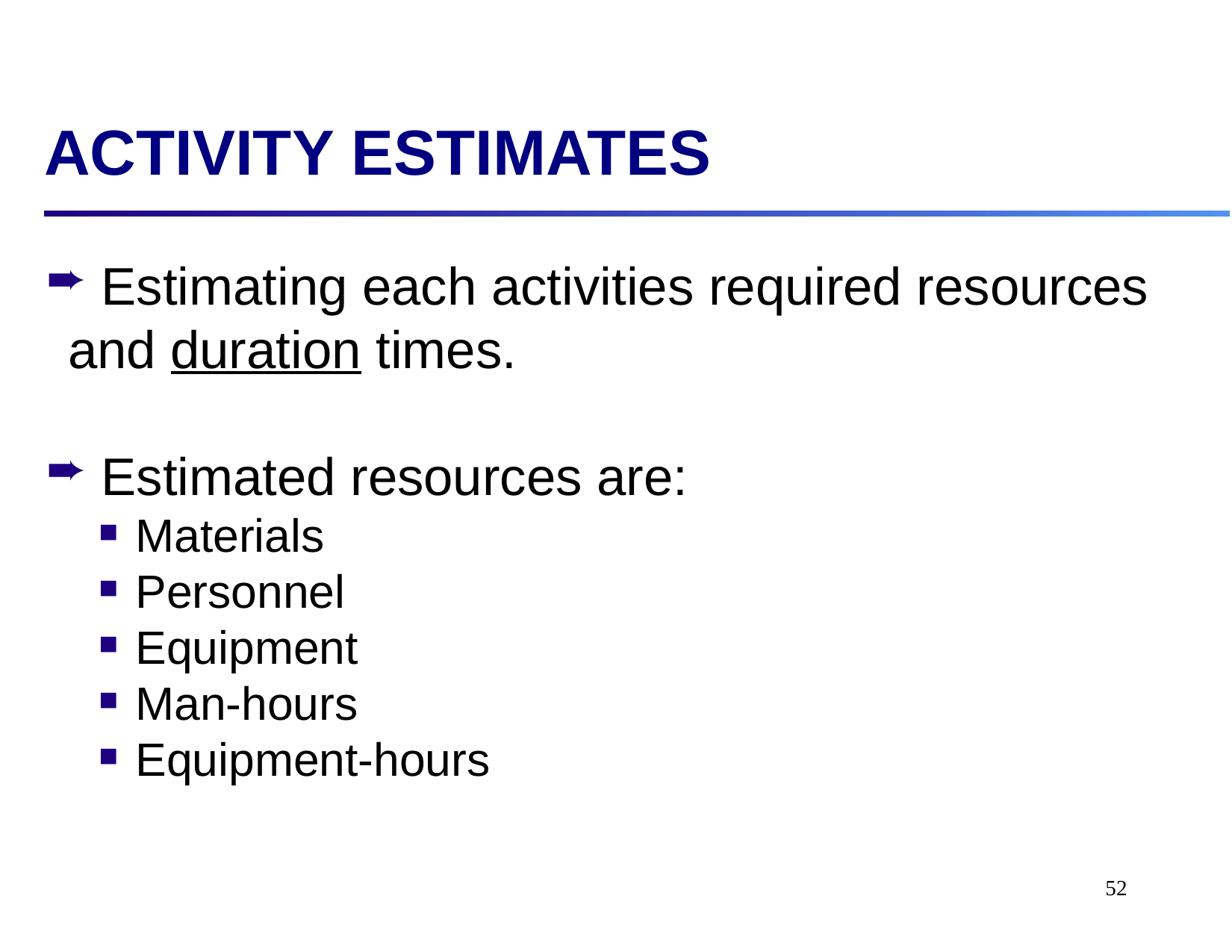

ACTIVITY ESTIMATES

 Estimating each activities required resources  and duration times.
 Estimated resources are:
 Materials
 Personnel
 Equipment
 Man-hours
 Equipment-hours
52